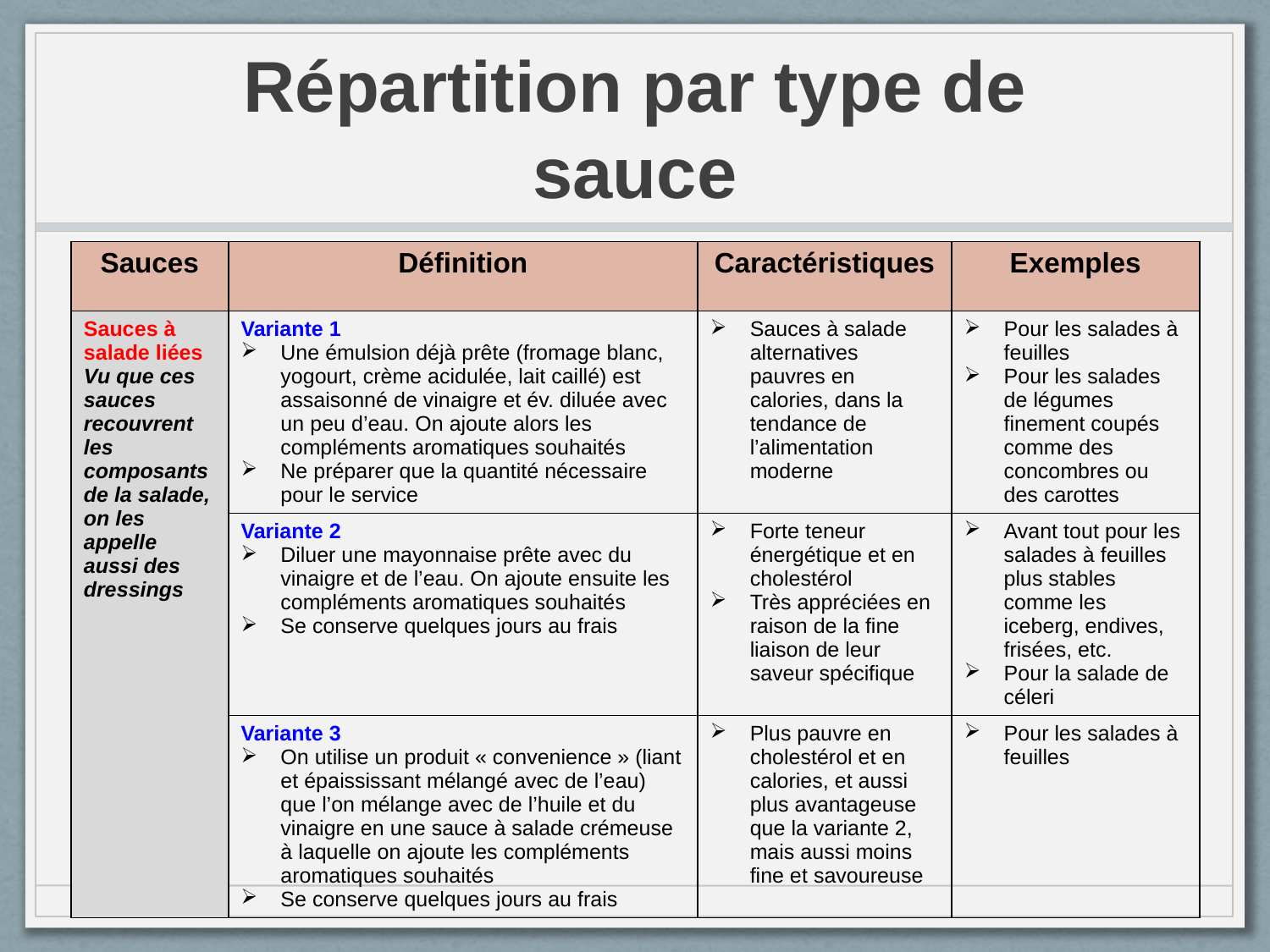

# Répartition par type de sauce
| Sauces | Définition | Caractéristiques | Exemples |
| --- | --- | --- | --- |
| Sauces à salade liées Vu que ces sauces recouvrent les composants de la salade, on les appelle aussi des dressings | Variante 1 Une émulsion déjà prête (fromage blanc, yogourt, crème acidulée, lait caillé) est assaisonné de vinaigre et év. diluée avec un peu d’eau. On ajoute alors les compléments aromatiques souhaités Ne préparer que la quantité nécessaire pour le service | Sauces à salade alternatives pauvres en calories, dans la tendance de l’alimentation moderne | Pour les salades à feuilles Pour les salades de légumes finement coupés comme des concombres ou des carottes |
|  | Variante 2 Diluer une mayonnaise prête avec du vinaigre et de l’eau. On ajoute ensuite les compléments aromatiques souhaités Se conserve quelques jours au frais | Forte teneur énergétique et en cholestérol Très appréciées en raison de la fine liaison de leur saveur spécifique | Avant tout pour les salades à feuilles plus stables comme les iceberg, endives, frisées, etc. Pour la salade de céleri |
|  | Variante 3 On utilise un produit « convenience » (liant et épaississant mélangé avec de l’eau) que l’on mélange avec de l’huile et du vinaigre en une sauce à salade crémeuse à laquelle on ajoute les compléments aromatiques souhaités Se conserve quelques jours au frais | Plus pauvre en cholestérol et en calories, et aussi plus avantageuse que la variante 2, mais aussi moins fine et savoureuse | Pour les salades à feuilles |